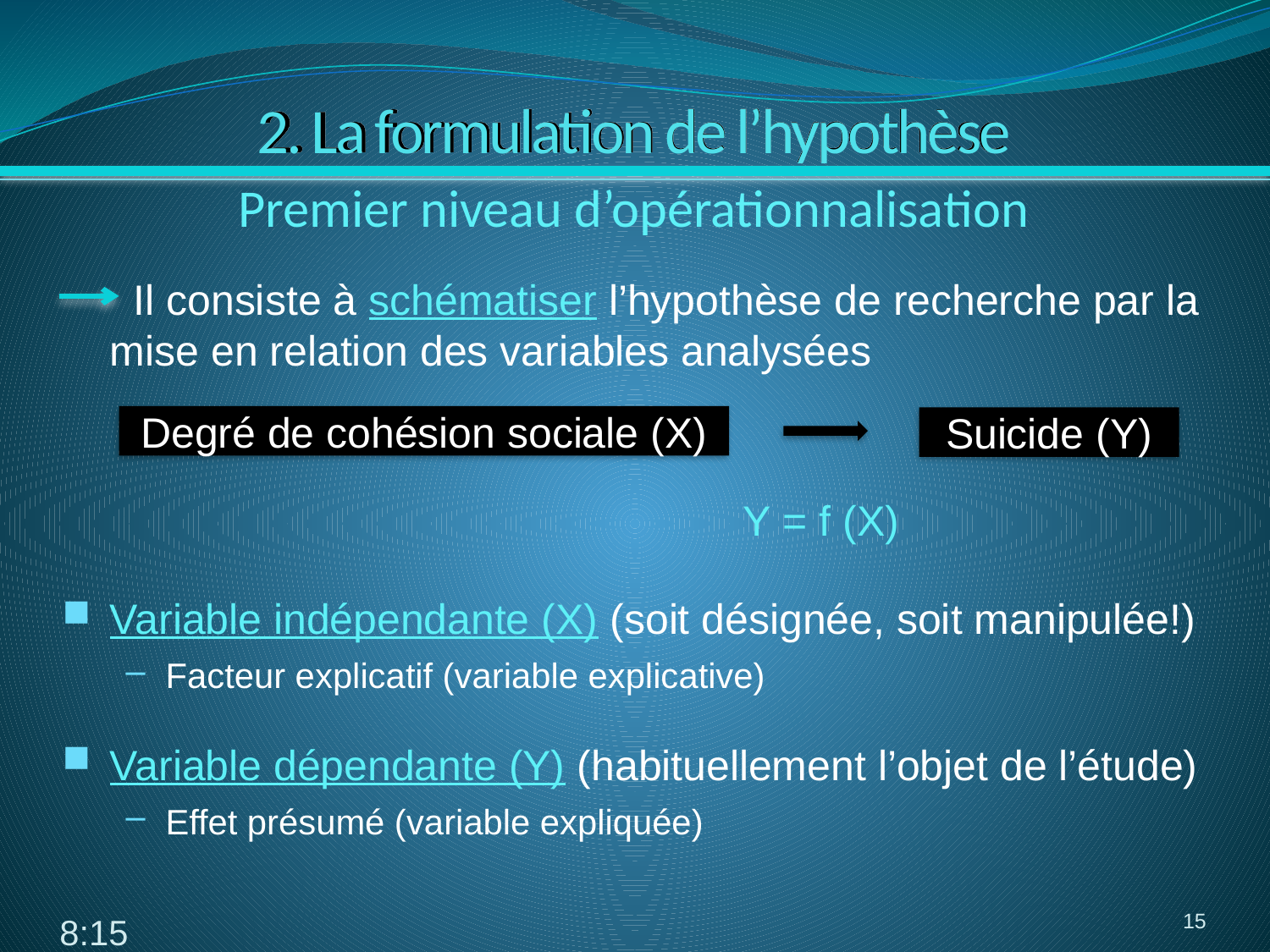

# 2. La formulation de l’hypothèse
Premier niveau d’opérationnalisation
      Il consiste à schématiser l’hypothèse de recherche par la mise en relation des variables analysées

Variable indépendante (X) (soit désignée, soit manipulée!)
Facteur explicatif (variable explicative)
Variable dépendante (Y) (habituellement l’objet de l’étude)
Effet présumé (variable expliquée)

Degré de cohésion sociale (X)
Suicide (Y)

Y = f (X)
15
8:15